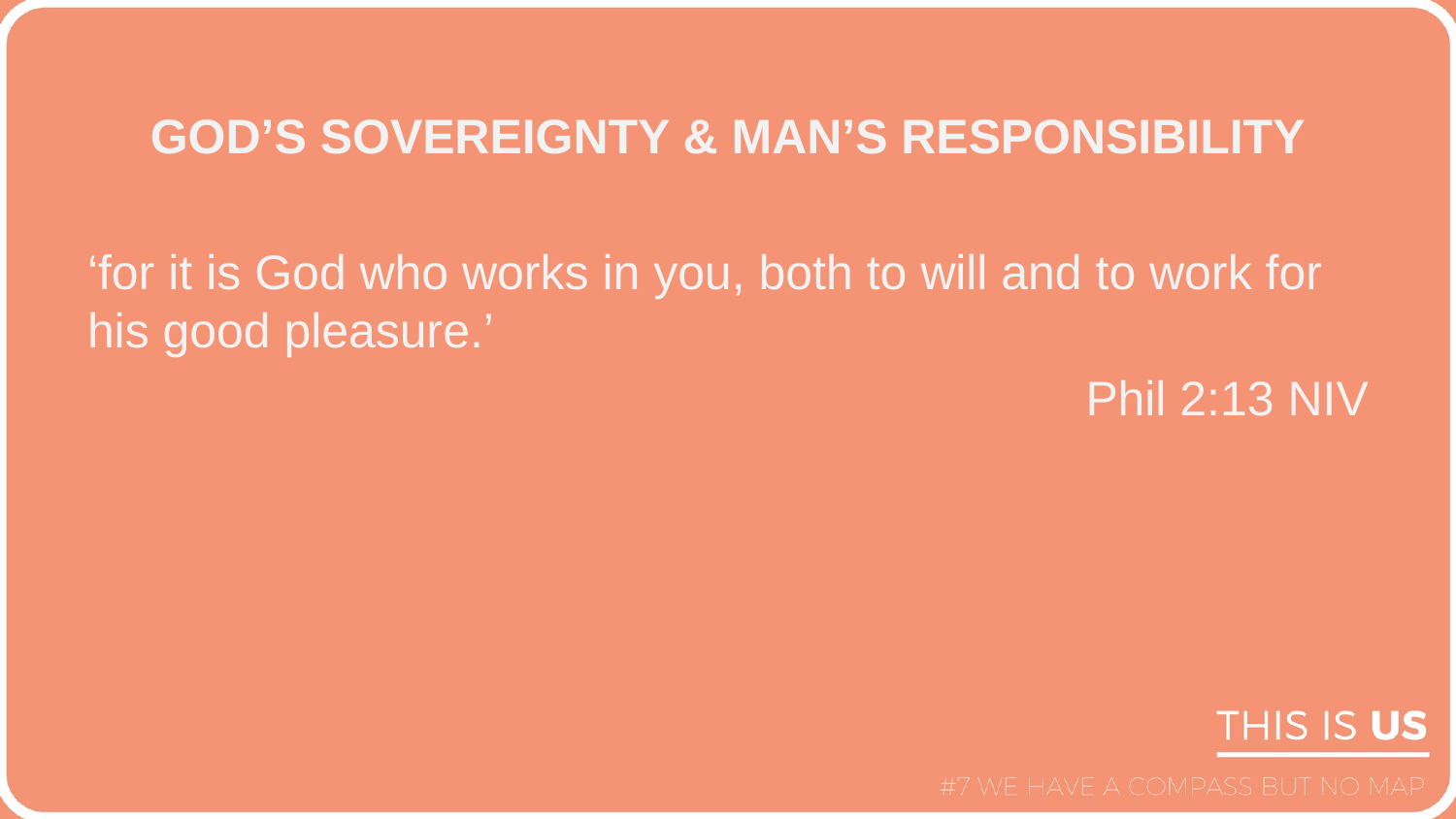

GOD’S SOVEREIGNTY & MAN’S RESPONSIBILITY

‘for it is God who works in you, both to will and to work for his good pleasure.’
Phil 2:13 NIV